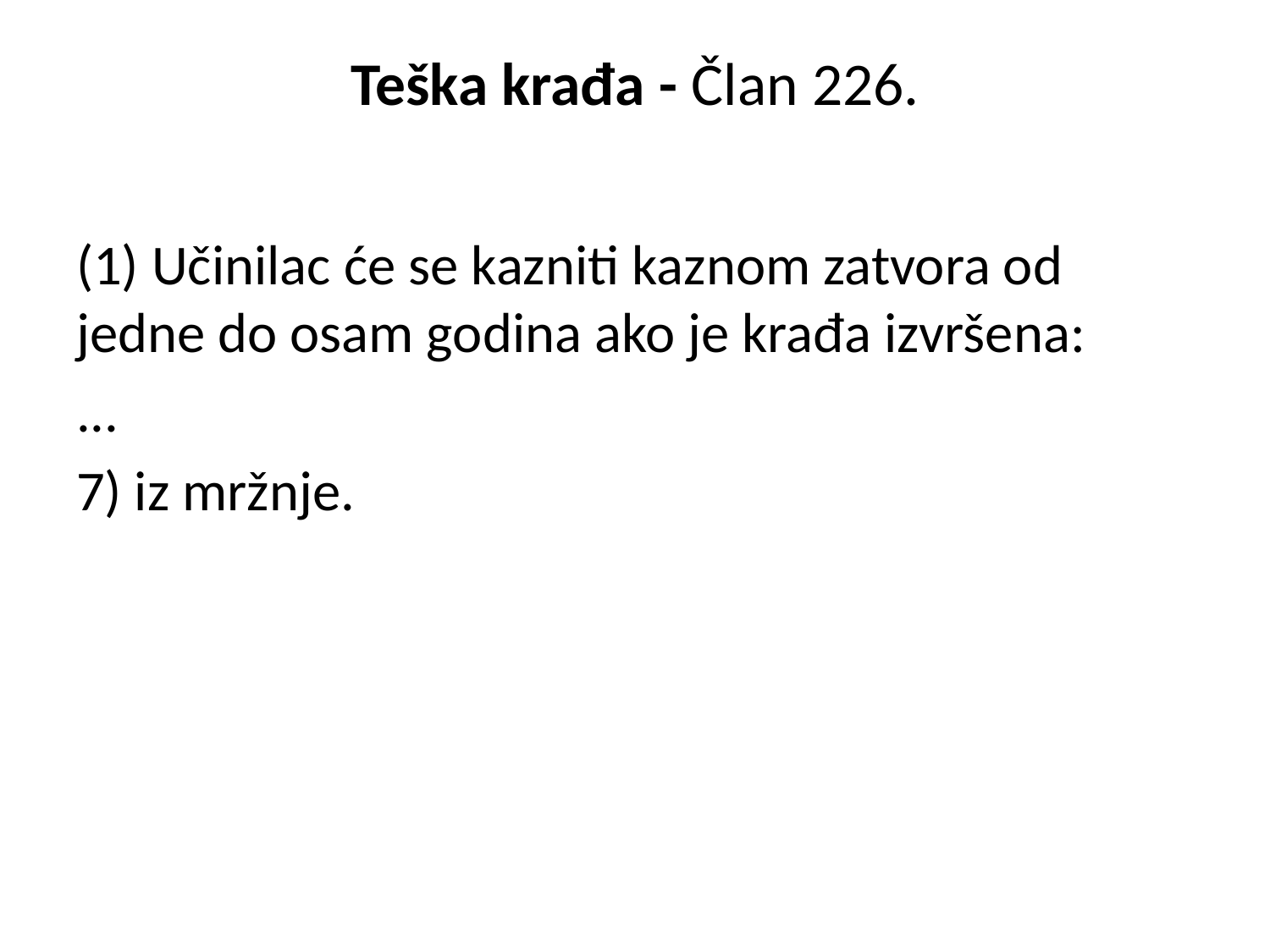

# Teška krađa - Član 226.
(1) Učinilac će se kazniti kaznom zatvora od jedne do osam godina ako je krađa izvršena:
...
7) iz mržnje.